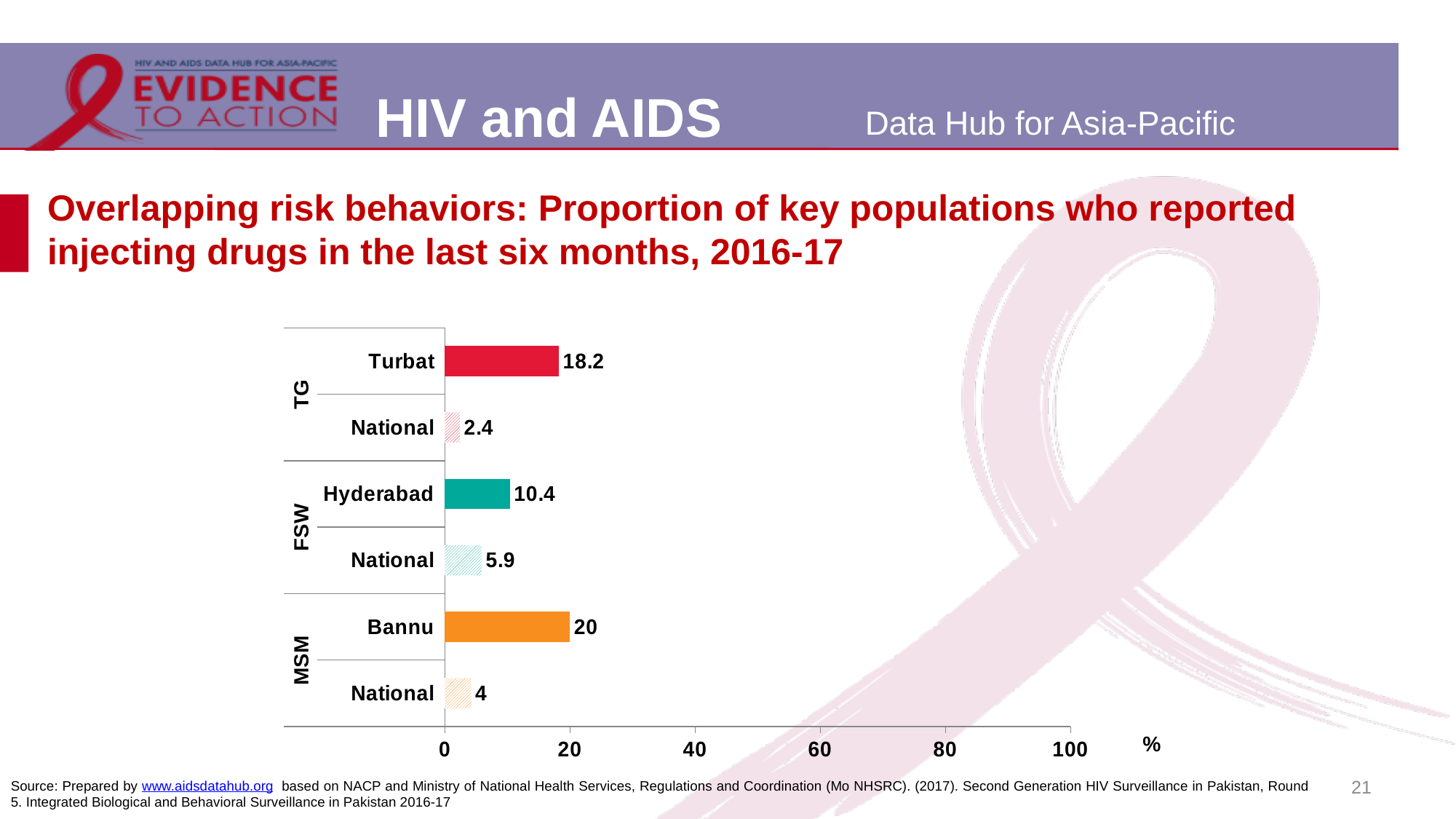

# Overlapping risk behaviors: Proportion of key populations who reported injecting drugs in the last six months, 2016-17

### Chart

| Category |  |  |  |
|---|---|---|---|
| National | 4.2 | None | None |
| Bannu | 20.0 | None | None |
| National | None | 5.9 | None |
| Hyderabad | None | 10.4 | None |
| National | None | None | 2.4 |
| Turbat | None | None | 18.2 |
21
Source: Prepared by www.aidsdatahub.org  based on NACP and Ministry of National Health Services, Regulations and Coordination (Mo NHSRC). (2017). Second Generation HIV Surveillance in Pakistan, Round 5. Integrated Biological and Behavioral Surveillance in Pakistan 2016-17